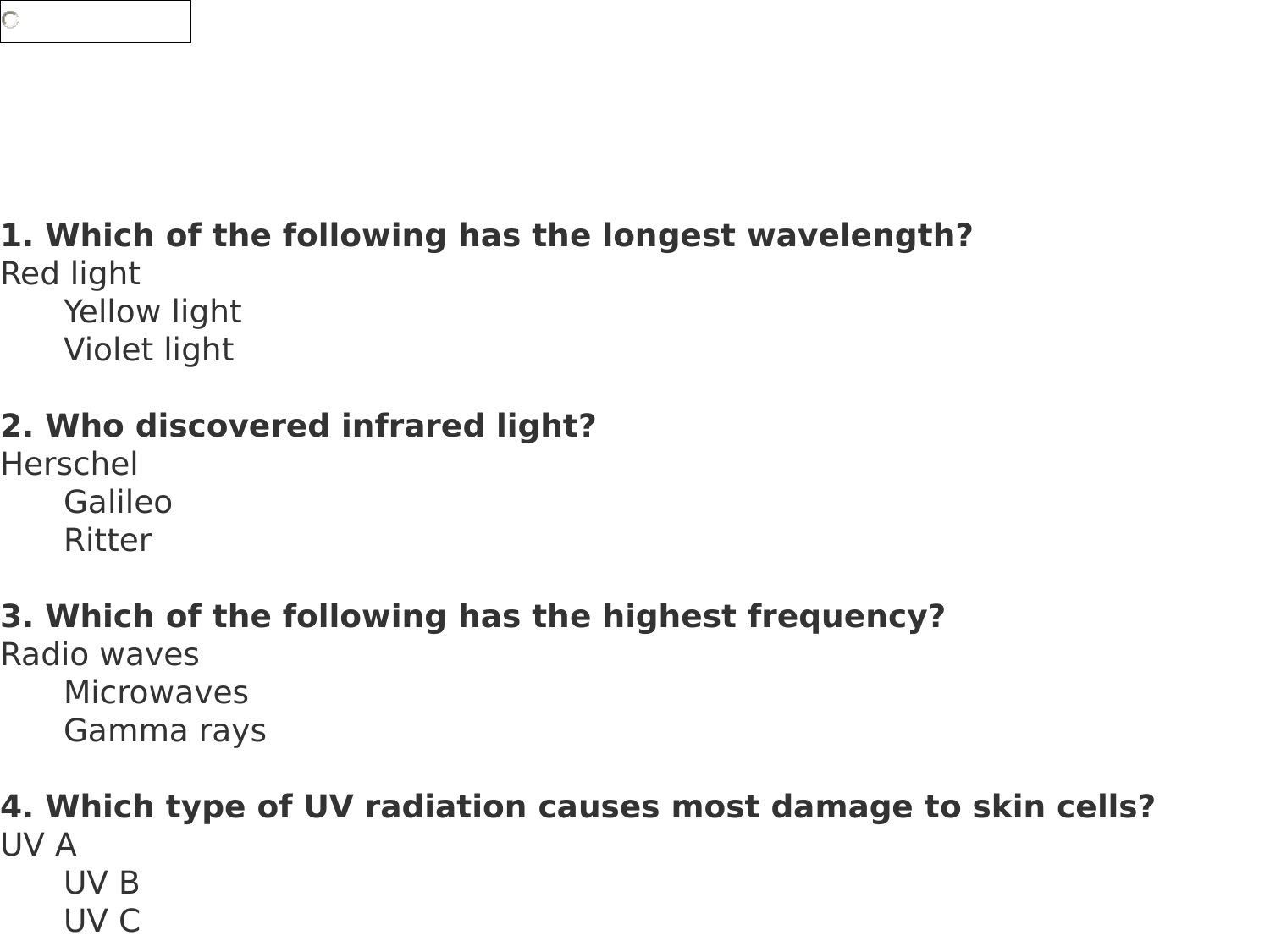

1. Which of the following has the longest wavelength?
Red light
Yellow light
Violet light
2. Who discovered infrared light?
Herschel
Galileo
Ritter
3. Which of the following has the highest frequency?
Radio waves
Microwaves
Gamma rays
4. Which type of UV radiation causes most damage to skin cells?
UV A
UV B
UV C